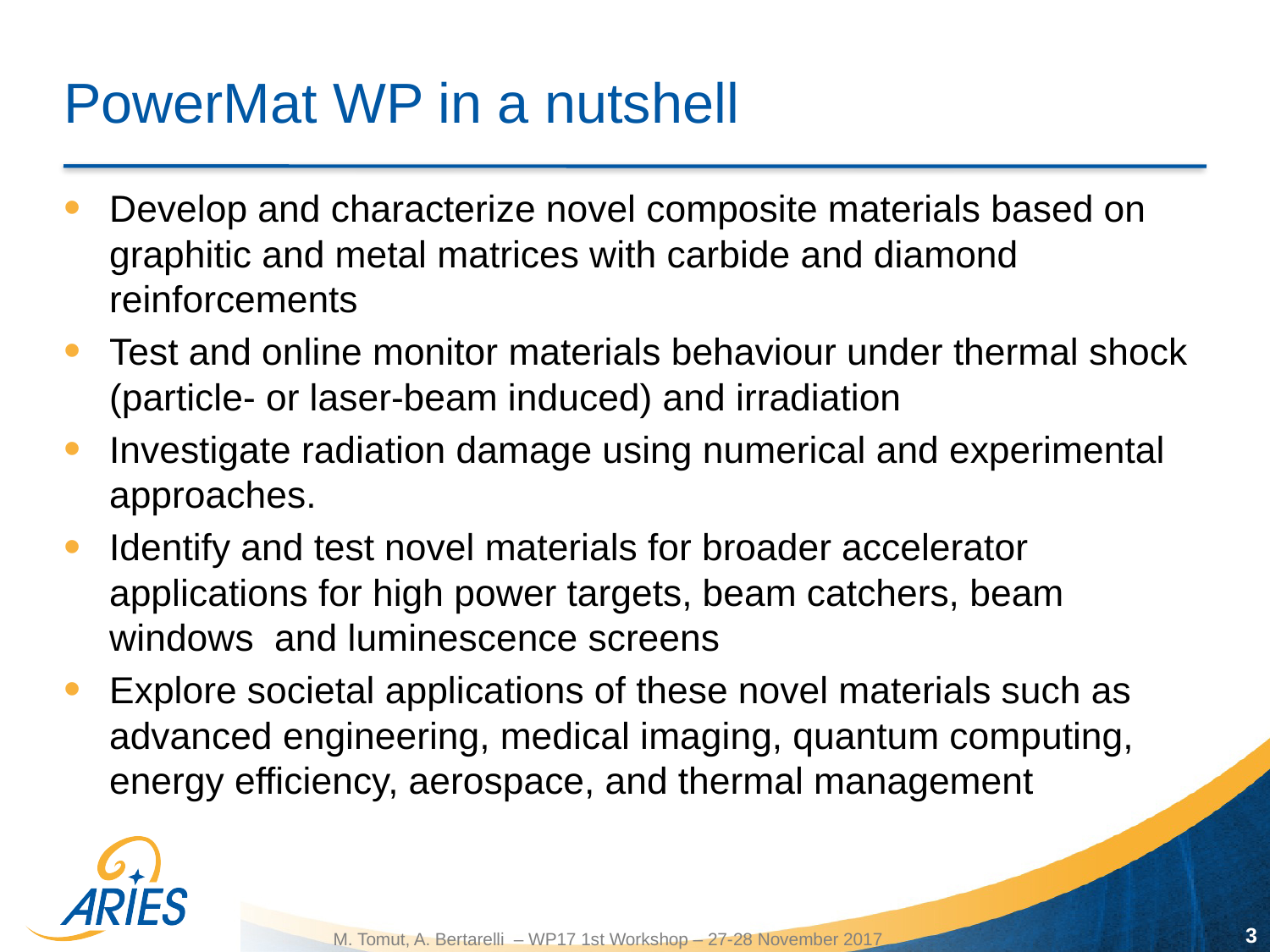

# PowerMat WP in a nutshell
Develop and characterize novel composite materials based on graphitic and metal matrices with carbide and diamond reinforcements
Test and online monitor materials behaviour under thermal shock (particle- or laser-beam induced) and irradiation
Investigate radiation damage using numerical and experimental approaches.
Identify and test novel materials for broader accelerator applications for high power targets, beam catchers, beam windows  and luminescence screens
Explore societal applications of these novel materials such as advanced engineering, medical imaging, quantum computing, energy efficiency, aerospace, and thermal management

3
M. Tomut, A. Bertarelli  – WP17 1st Workshop – 27-28 November 2017